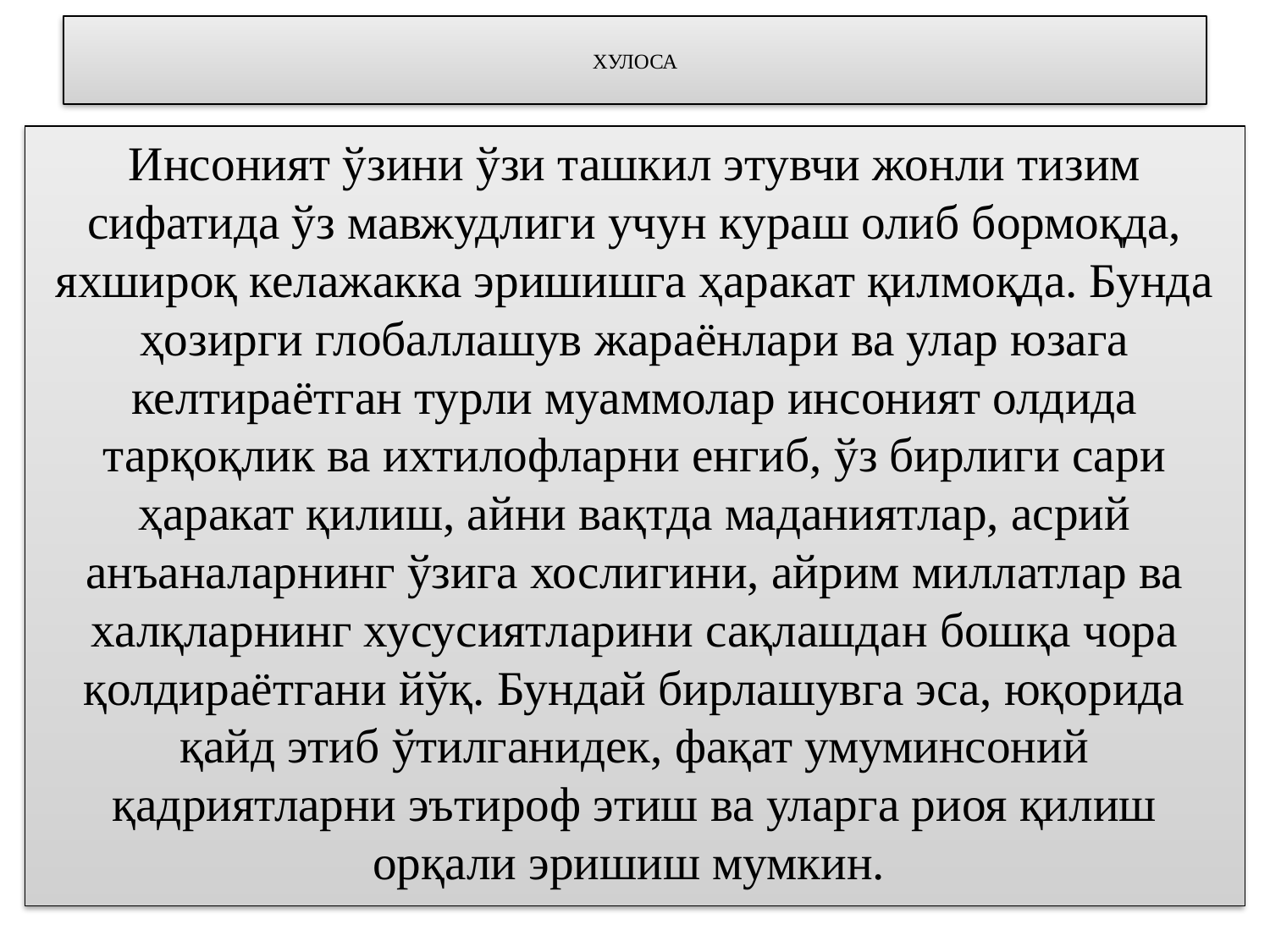

# ХУЛОСА
Инсоният ўзини ўзи ташкил этувчи жонли тизим сифатида ўз мавжудлиги учун кураш олиб бормоқда, яхшироқ келажакка эришишга ҳаракат қилмоқда. Бунда ҳозирги глобаллашув жараёнлари ва улар юзага келтираётган турли муаммолар инсоният олдида тарқоқлик ва ихтилофларни енгиб, ўз бирлиги сари ҳаракат қилиш, айни вақтда маданиятлар, асрий анъаналарнинг ўзига хослигини, айрим миллатлар ва халқларнинг хусусиятларини сақлашдан бошқа чора қолдираётгани йўқ. Бундай бирлашувга эса, юқорида қайд этиб ўтилганидек, фақат умуминсоний қадриятларни эътироф этиш ва уларга риоя қилиш орқали эришиш мумкин.